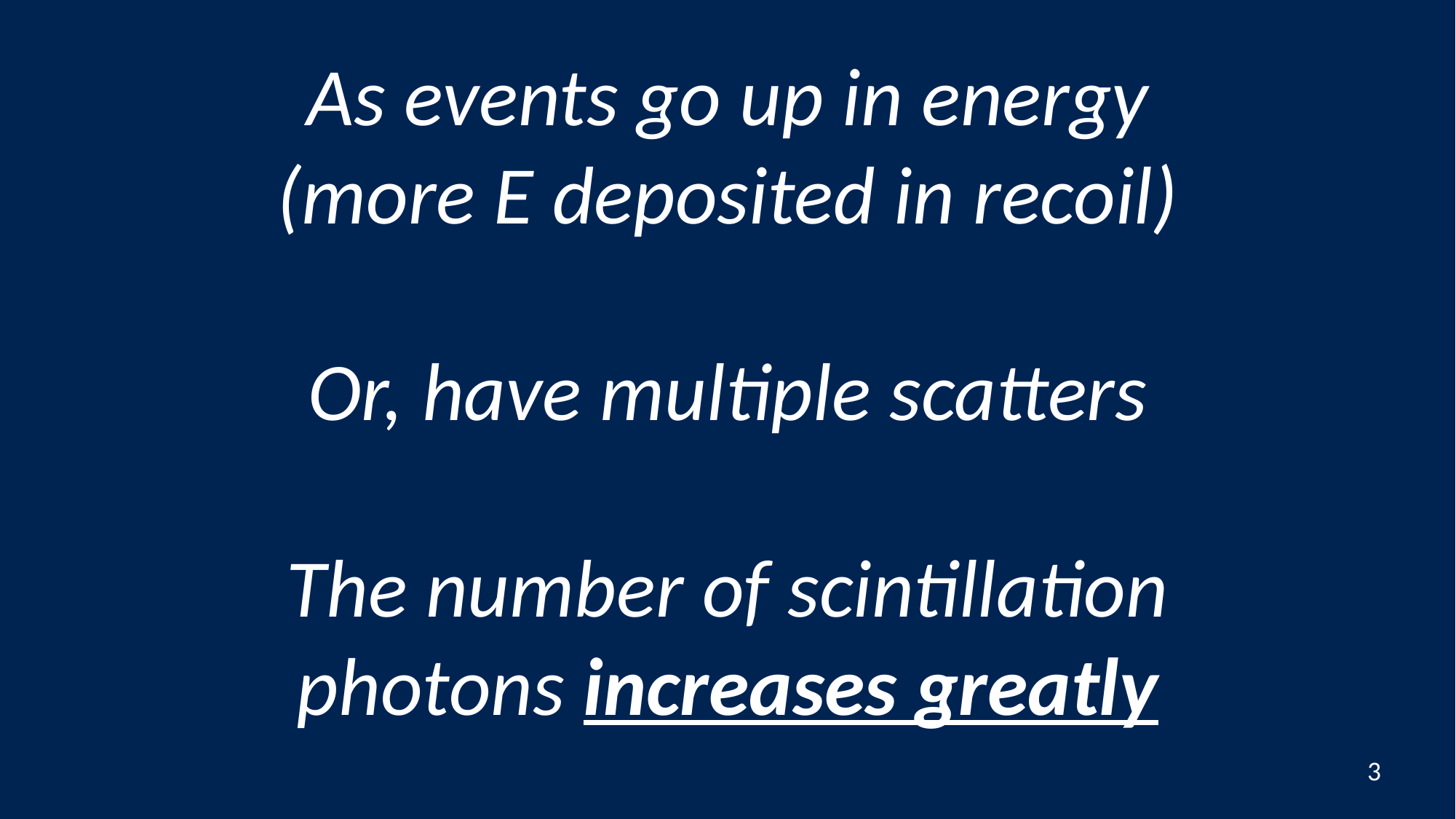

As events go up in energy
(more E deposited in recoil)

Or, have multiple scatters

The number of scintillation photons increases greatly

3